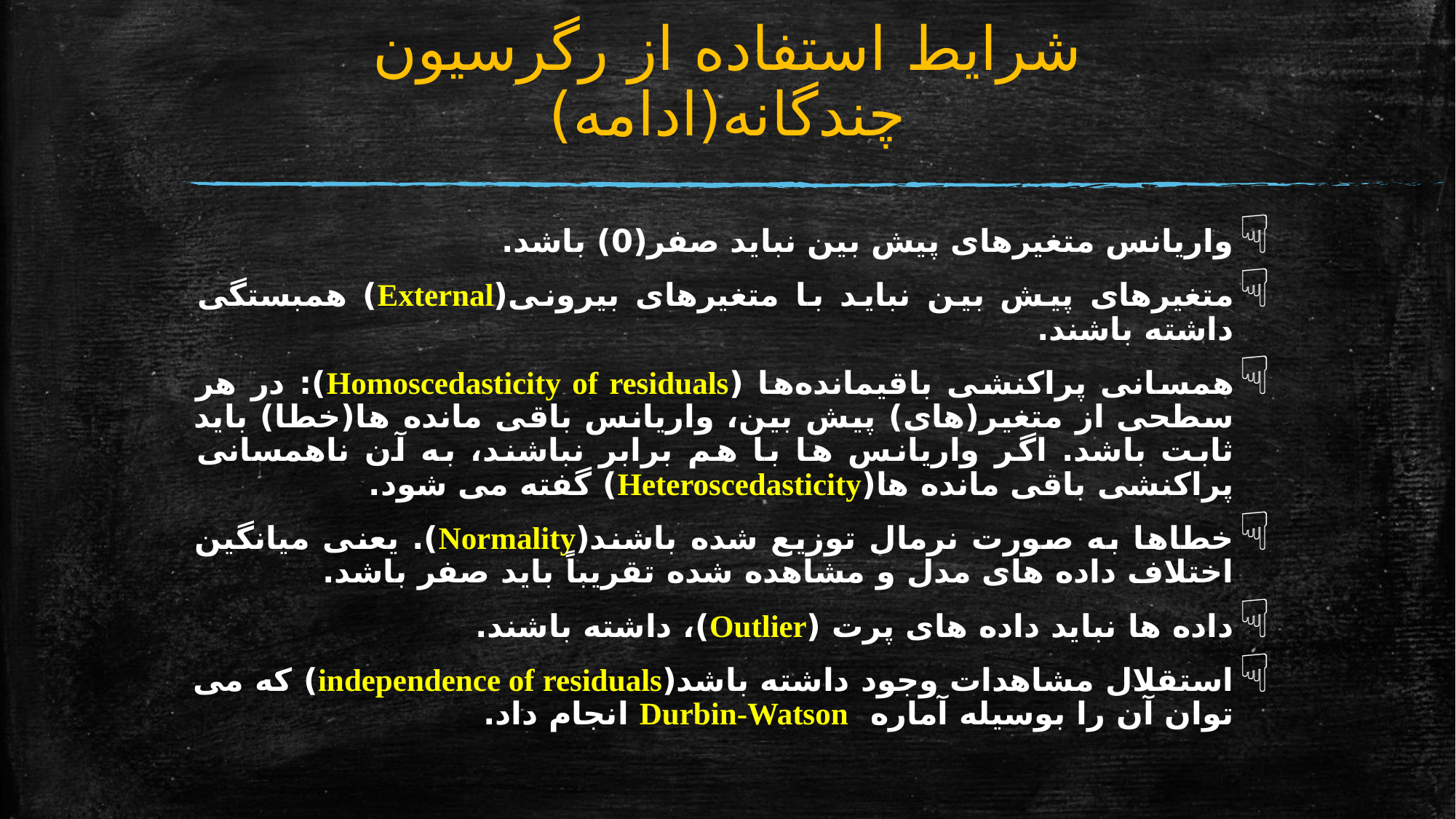

# شرایط استفاده از رگرسیون چندگانه(ادامه)
واریانس متغیرهای پیش بین نباید صفر(0) باشد.
متغیرهای پیش بین نباید با متغیرهای بیرونی(External) همبستگی داشته باشند.
همسانی پراکنشی باقیمانده‌ها (Homoscedasticity of residuals): در هر سطحی از متغیر(های) پیش بین، واریانس باقی مانده ها(خطا) باید ثابت باشد. اگر واریانس ها با هم برابر نباشند، به آن ناهمسانی پراکنشی باقی مانده ها(Heteroscedasticity) گفته می شود.
خطاها به صورت نرمال توزیع شده باشند(Normality). یعنی میانگین اختلاف داده های مدل و مشاهده شده تقریباً باید صفر باشد.
داده ها نباید داده های پرت (Outlier)، داشته باشند.
استقلال مشاهدات وجود داشته باشد(independence of residuals) که می توان آن را بوسیله آماره  Durbin-Watson انجام داد.